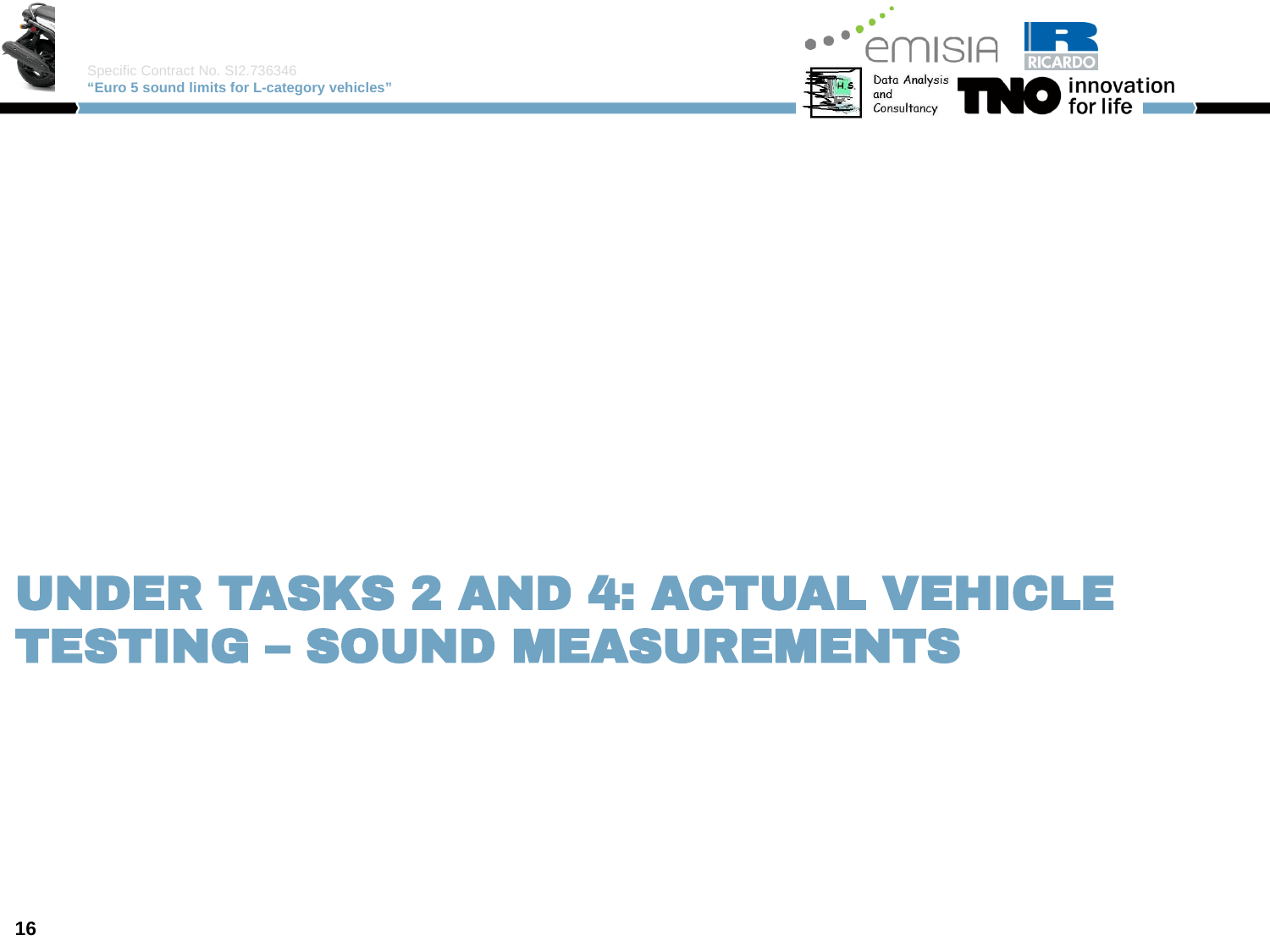

# UNDER TASKs 2 and 4: actual vehicle testing – sound measurements
16